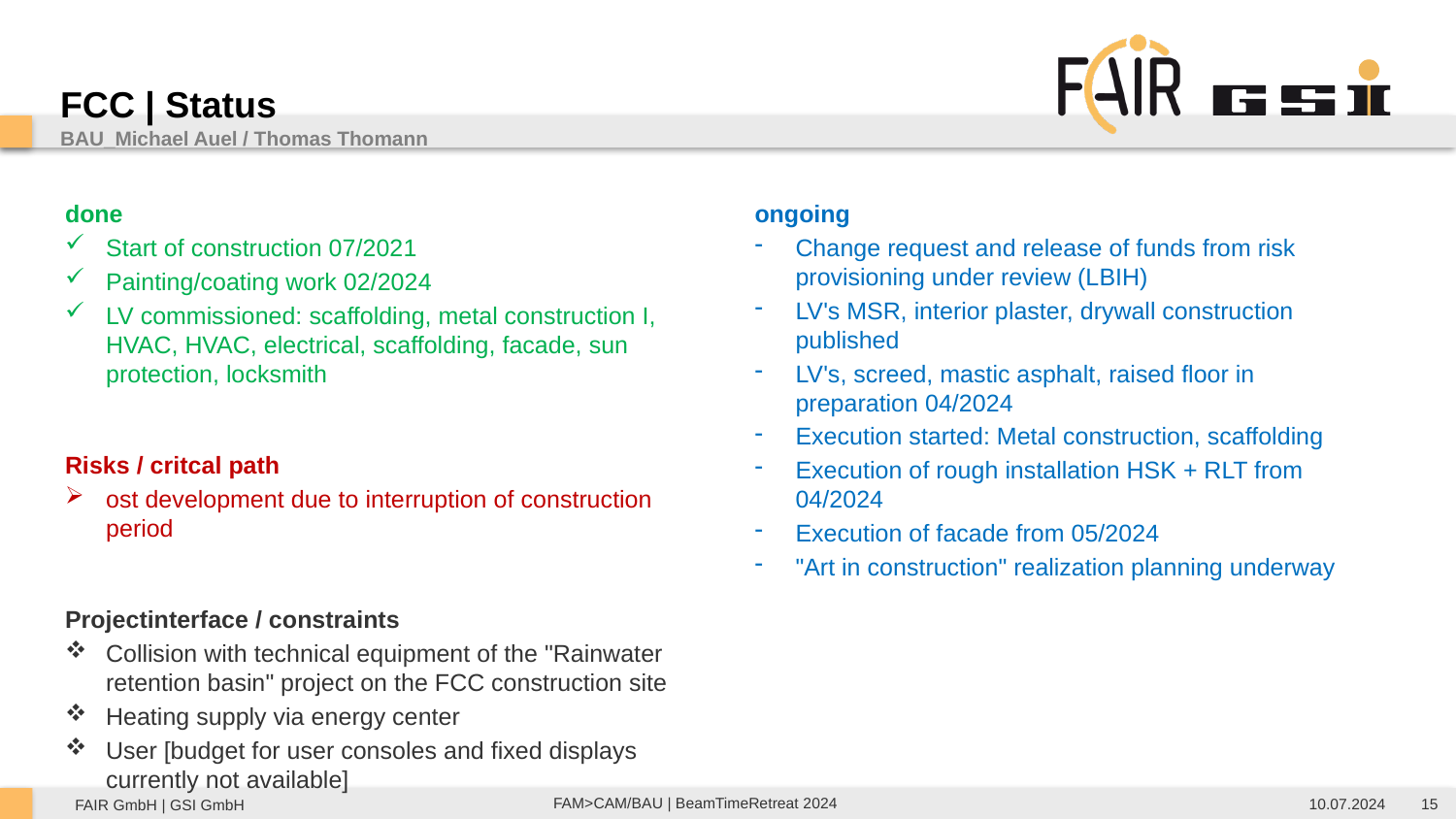

FCC | Status
BAU_Michael Auel / Thomas Thomann
done
Start of construction 07/2021
Painting/coating work 02/2024
LV commissioned: scaffolding, metal construction I, HVAC, HVAC, electrical, scaffolding, facade, sun protection, locksmith

Risks / critcal path
ost development due to interruption of construction period

Projectinterface / constraints
Collision with technical equipment of the "Rainwater retention basin" project on the FCC construction site
Heating supply via energy center
User [budget for user consoles and fixed displays currently not available]
ongoing
Change request and release of funds from risk provisioning under review (LBIH)
LV's MSR, interior plaster, drywall construction published
LV's, screed, mastic asphalt, raised floor in preparation 04/2024
Execution started: Metal construction, scaffolding
Execution of rough installation HSK + RLT from 04/2024
Execution of facade from 05/2024
"Art in construction" realization planning underway